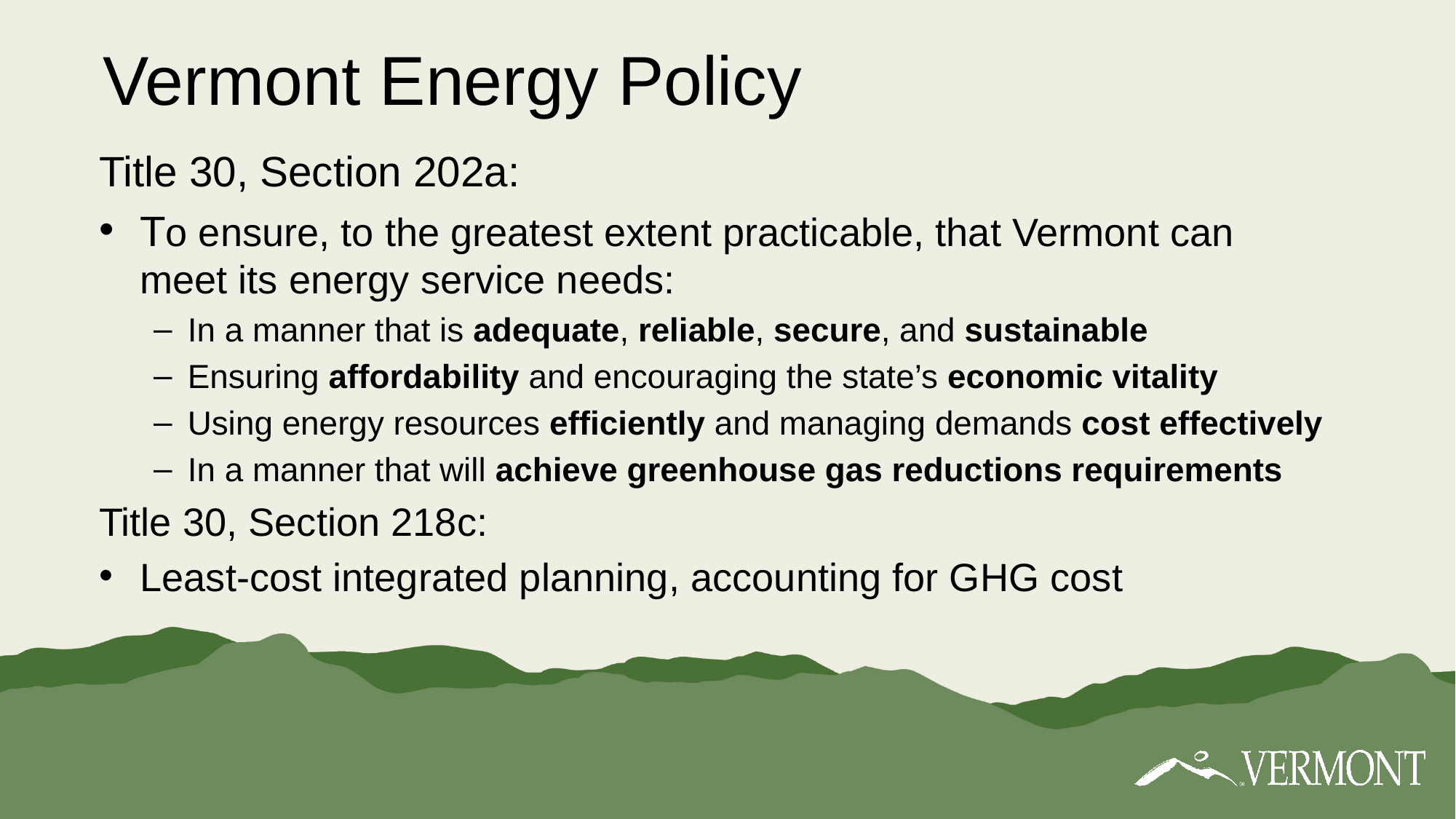

11
# Vermont Energy Policy
Title 30, Section 202a:
To ensure, to the greatest extent practicable, that Vermont can meet its energy service needs:
In a manner that is adequate, reliable, secure, and sustainable
Ensuring affordability and encouraging the state’s economic vitality
Using energy resources efficiently and managing demands cost effectively
In a manner that will achieve greenhouse gas reductions requirements
Title 30, Section 218c:
Least-cost integrated planning, accounting for GHG cost